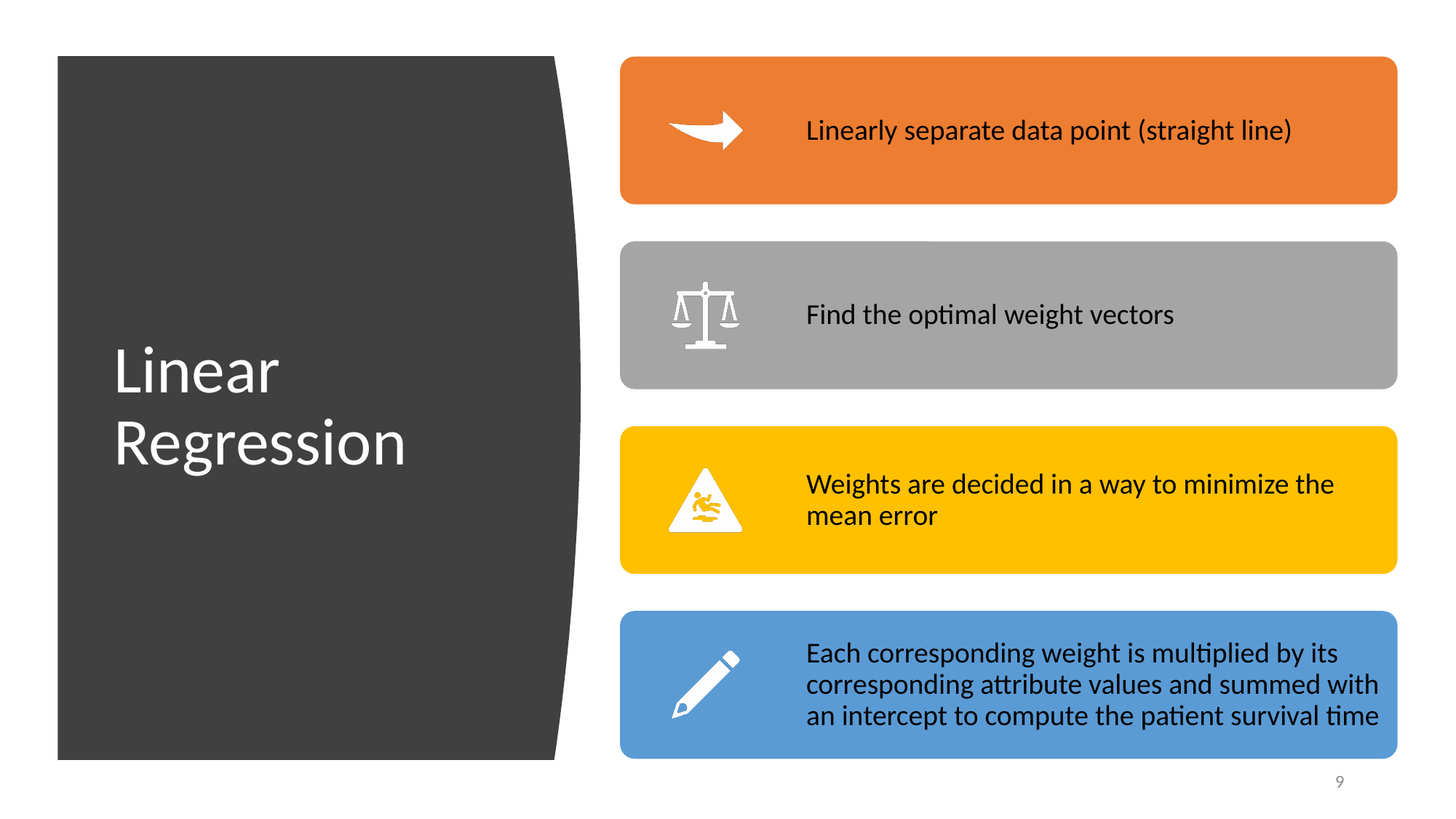

Linearly separate data point (straight line)
Find the optimal weight vectors
Weights are decided in a way to minimize the mean error
Each corresponding weight is multiplied by its corresponding attribute values and summed with an intercept to compute the patient survival time

# Linear Regression
9